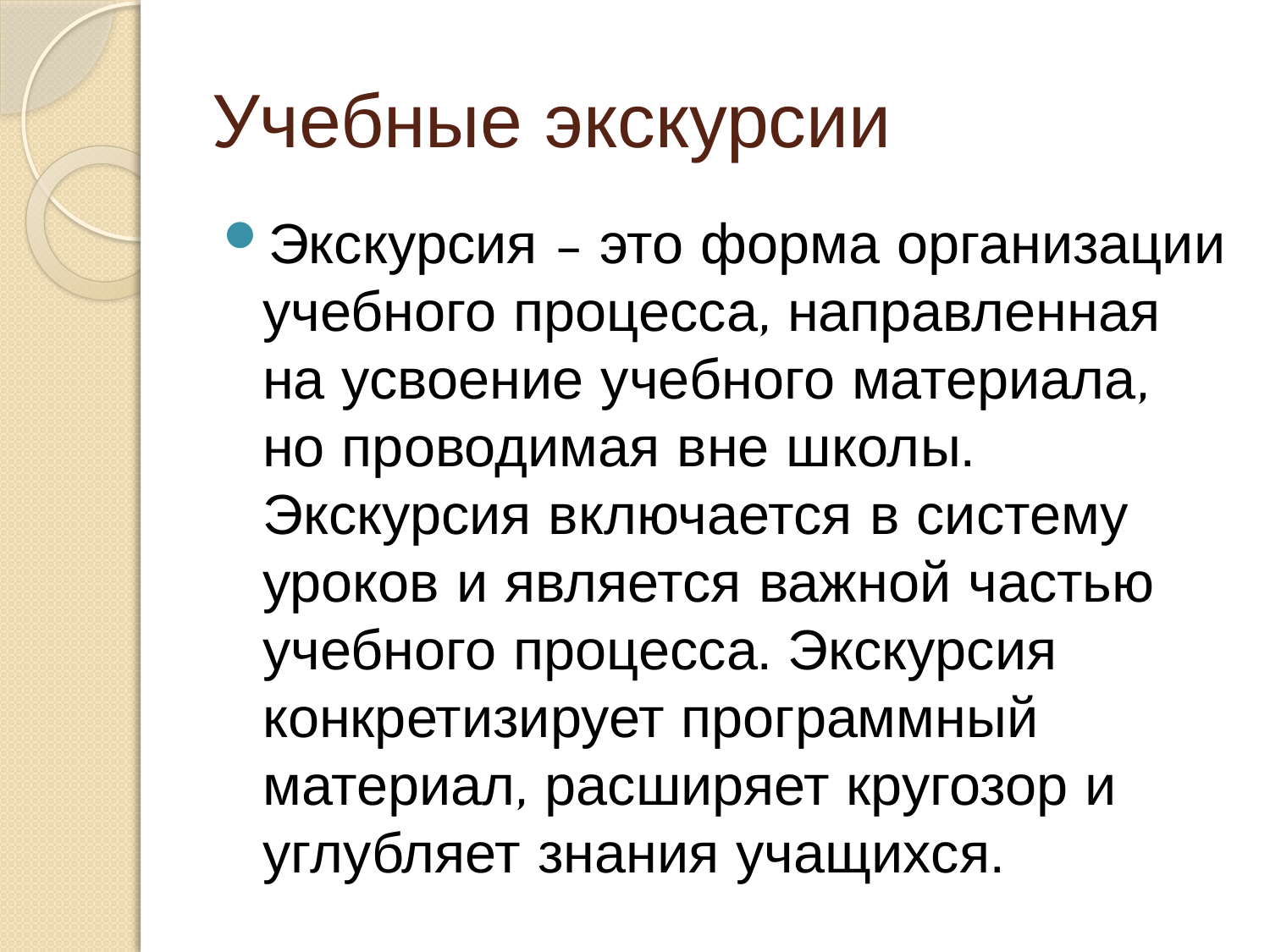

# Учебные экскурсии
Экскурсия – это форма организации учебного процесса, направленная на усвоение учебного материала, но проводимая вне школы. Экскурсия включается в систему уроков и является важной частью учебного процесса. Экскурсия конкретизирует программный материал, расширяет кругозор и углубляет знания учащихся.